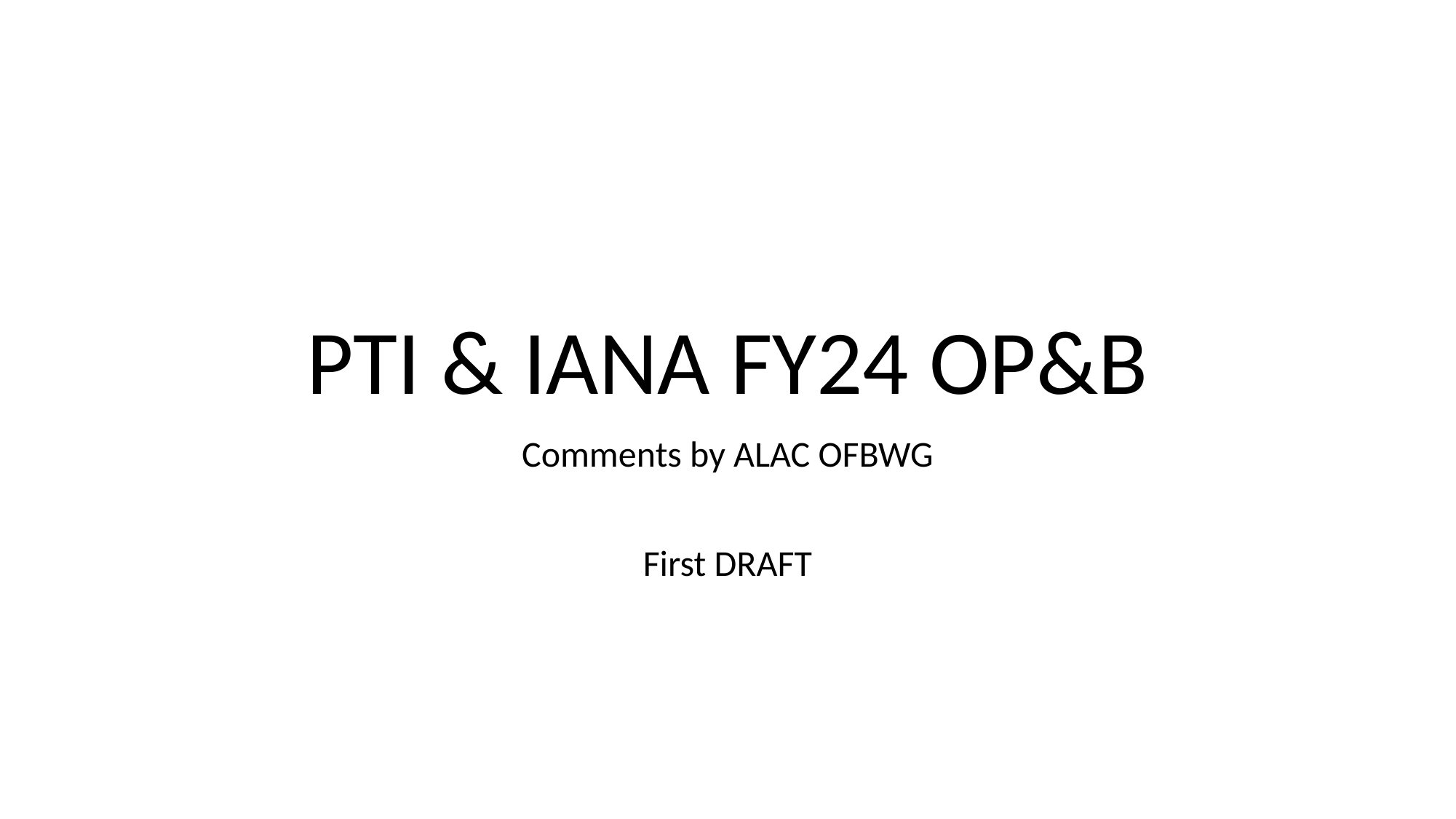

# PTI & IANA FY24 OP&B
Comments by ALAC OFBWG

First DRAFT